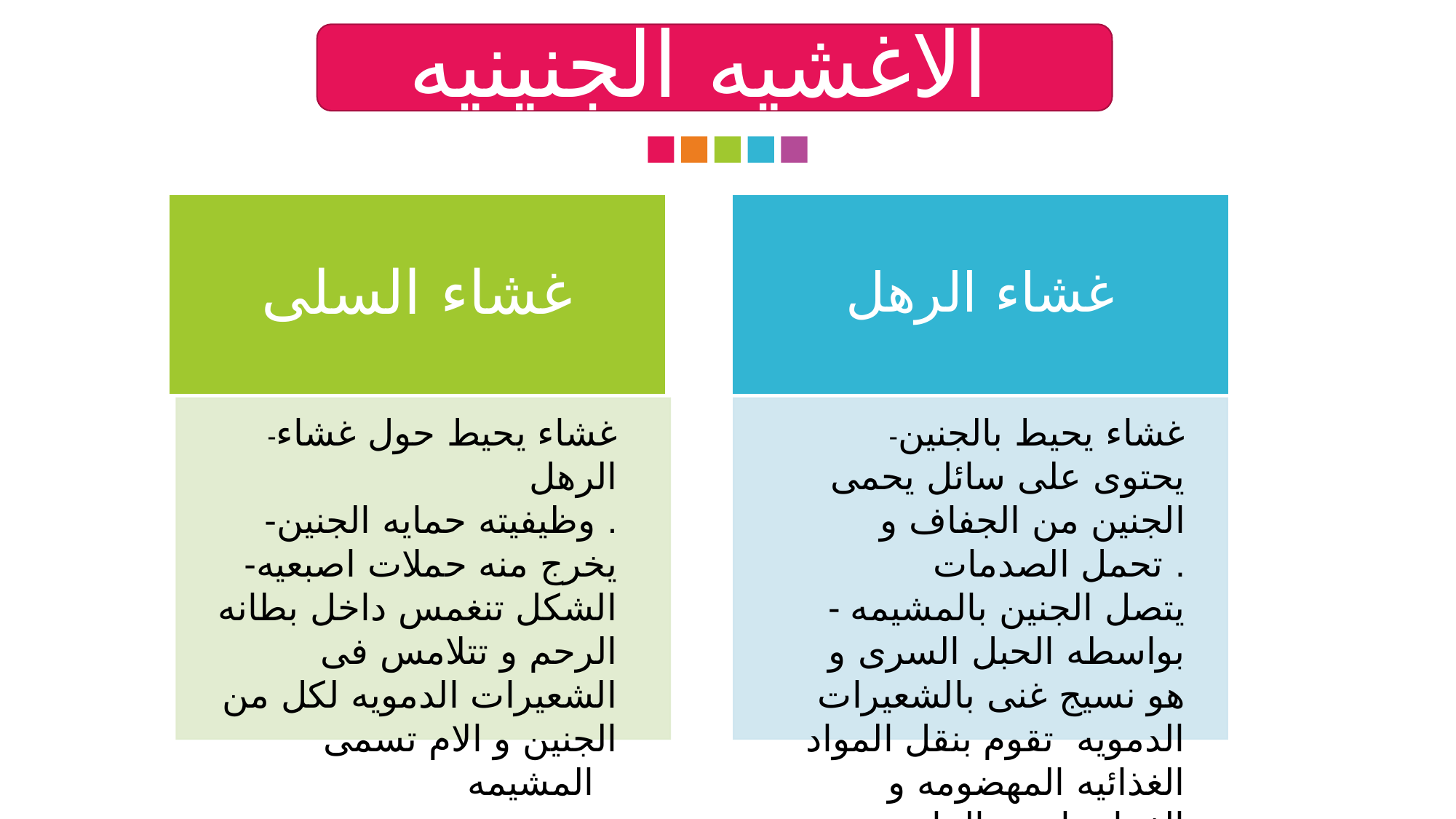

الاغشيه الجنينيه

غشاء السلى

غشاء الرهل

-غشاء يحيط حول غشاء الرهل
-وظيفيته حمايه الجنين .
-يخرج منه حملات اصبعيه الشكل تنغمس داخل بطانه الرحم و تتلامس فى الشعيرات الدمويه لكل من الجنين و الام تسمى المشيمه
-غشاء يحيط بالجنين يحتوى على سائل يحمى الجنين من الجفاف و تحمل الصدمات .
- يتصل الجنين بالمشيمه بواسطه الحبل السرى و هو نسيج غنى بالشعيرات الدمويه  تقوم بنقل المواد الغذائيه المهضومه و الفيتامينات و الماء و الاملاح و الاكسجسن